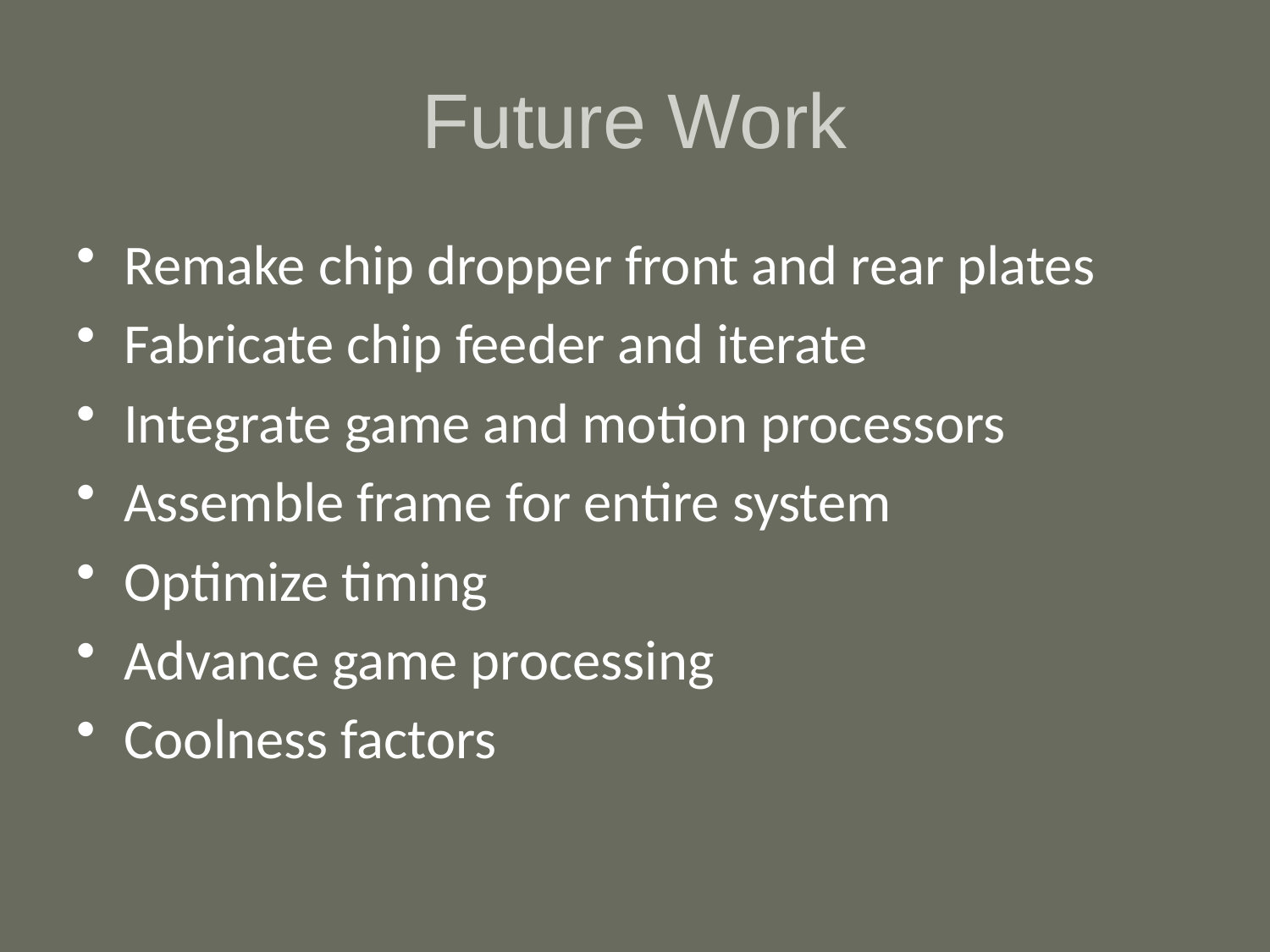

# Future Work
Remake chip dropper front and rear plates
Fabricate chip feeder and iterate
Integrate game and motion processors
Assemble frame for entire system
Optimize timing
Advance game processing
Coolness factors